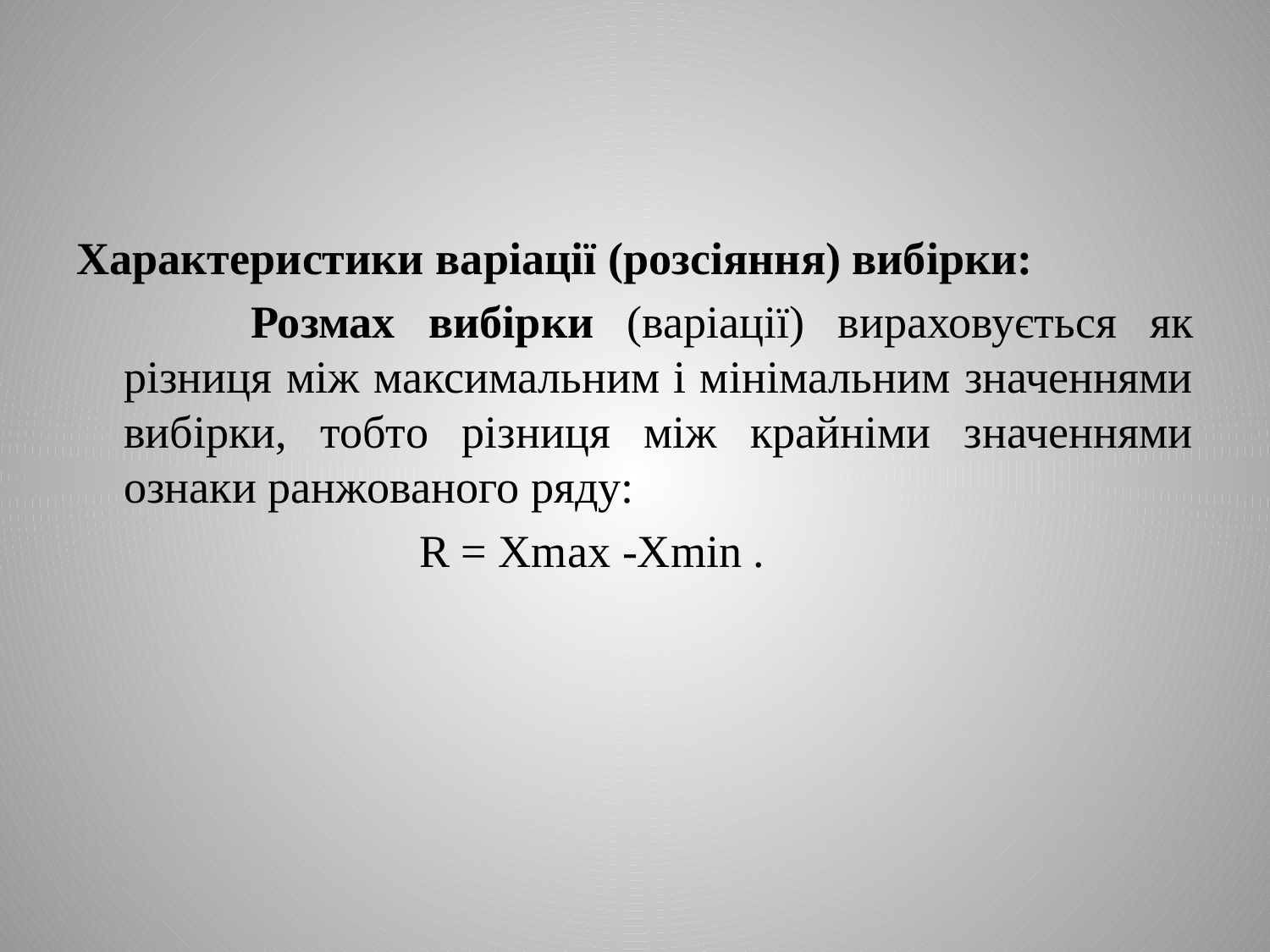

#
Характеристики варіації (розсіяння) вибірки:
		Розмах вибірки (варіації) вираховується як різниця між максимальним і мінімальним значеннями вибірки, тобто різниця між крайніми значеннями ознаки ранжованого ряду:
                              R = Хmах -Хmіn .